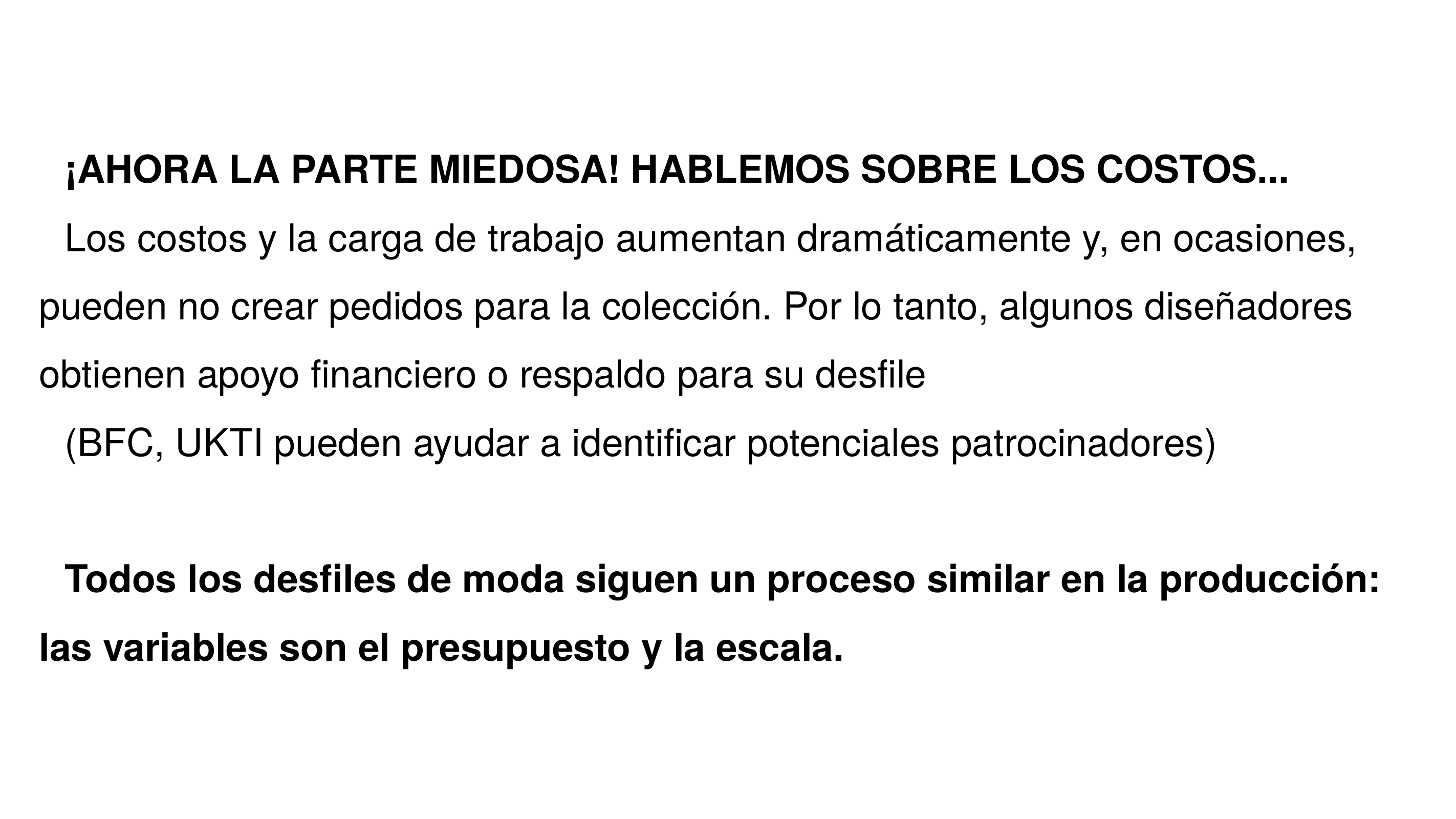

¡AHORA LA PARTE MIEDOSA! HABLEMOS SOBRE LOS COSTOS...
Los costos y la carga de trabajo aumentan dramáticamente y, en ocasiones, pueden no crear pedidos para la colección. Por lo tanto, algunos diseñadores obtienen apoyo financiero o respaldo para su desfile
(BFC, UKTI pueden ayudar a identificar potenciales patrocinadores)

Todos los desfiles de moda siguen un proceso similar en la producción: las variables son el presupuesto y la escala.